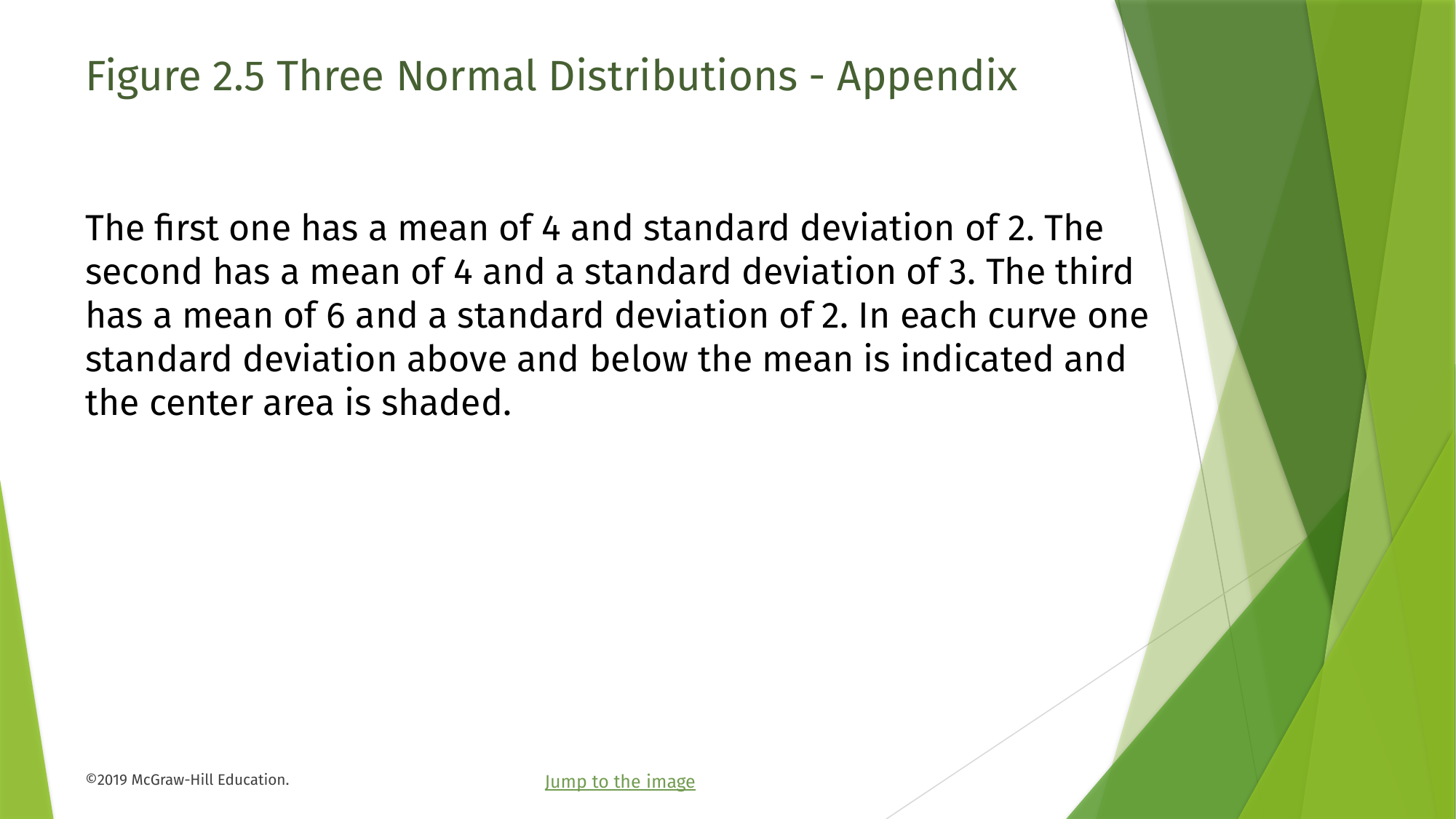

# Figure 2.5 Three Normal Distributions - Appendix
The first one has a mean of 4 and standard deviation of 2. The second has a mean of 4 and a standard deviation of 3. The third has a mean of 6 and a standard deviation of 2. In each curve one standard deviation above and below the mean is indicated and the center area is shaded.
Jump to the image